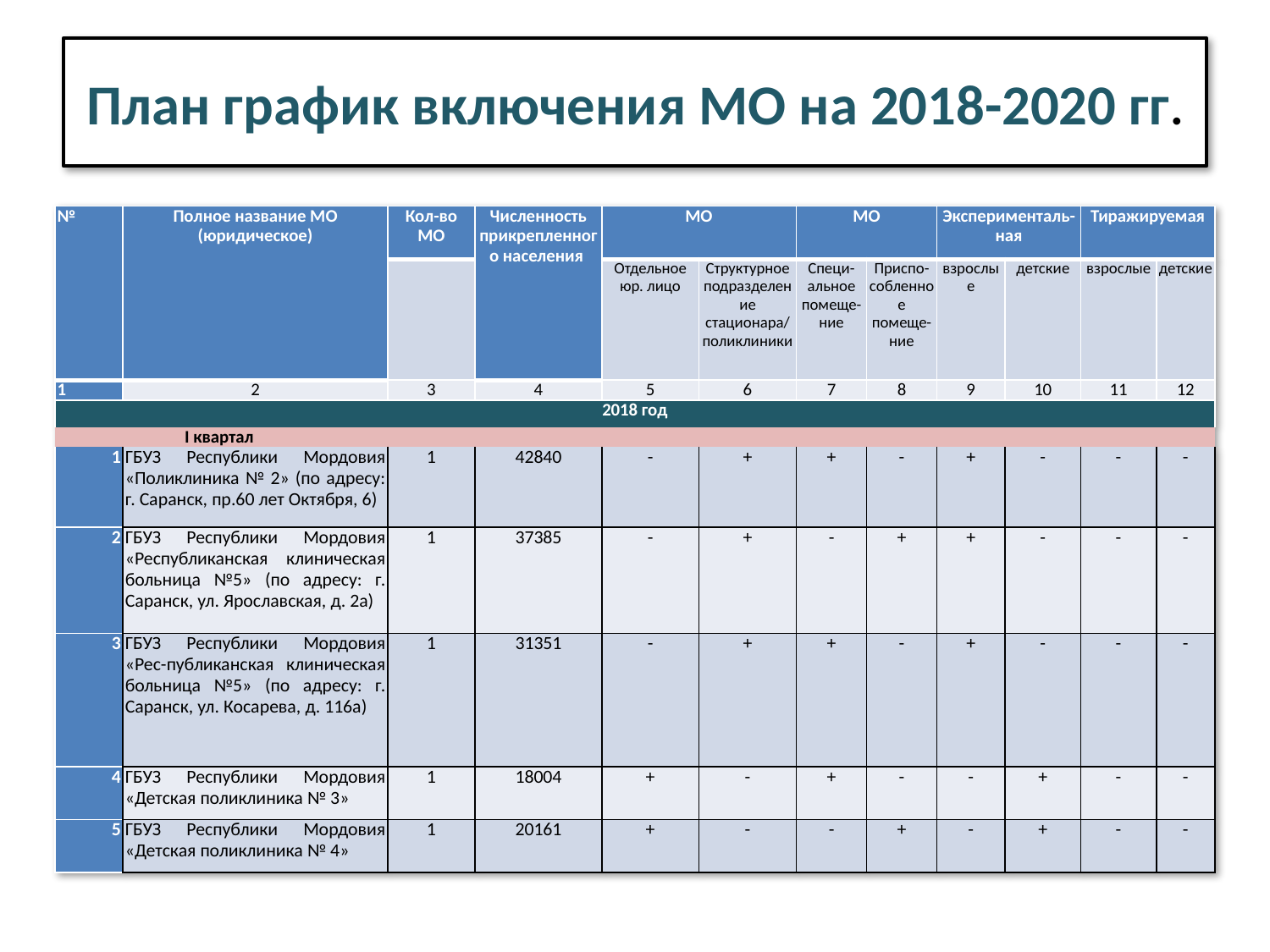

# План график включения МО на 2018-2020 гг.
| № | Полное название МО (юридическое) | Кол-во МО | Численность прикрепленного населения | МО |  | МО |  | Эксперименталь-ная |  | Тиражируемая |  |
| --- | --- | --- | --- | --- | --- | --- | --- | --- | --- | --- | --- |
|  |  |  |  | Отдельное юр. лицо | Структурное подразделение стационара/ поликлиники | Специ-альное помеще-ние | Приспо-собленное помеще-ние | взрослые | детские | взрослые | детские |
| 1 | 2 | 3 | 4 | 5 | 6 | 7 | 8 | 9 | 10 | 11 | 12 |
| 2018 год |  |  |  |  |  |  |  |  |  |  |  |
| I квартал |  |  |  |  |  |  |  |  |  |  |  |
| 1 | ГБУЗ Республики Мордовия «Поликлиника № 2» (по адресу: г. Саранск, пр.60 лет Октября, 6) | 1 | 42840 | - | + | + | - | + | - | - | - |
| 2 | ГБУЗ Республики Мордовия «Республиканская клиническая больница №5» (по адресу: г. Саранск, ул. Ярославская, д. 2а) | 1 | 37385 | - | + | - | + | + | - | - | - |
| 3 | ГБУЗ Республики Мордовия «Рес-публиканская клиническая больница №5» (по адресу: г. Саранск, ул. Косарева, д. 116а) | 1 | 31351 | - | + | + | - | + | - | - | - |
| 4 | ГБУЗ Республики Мордовия «Детская поликлиника № 3» | 1 | 18004 | + | - | + | - | - | + | - | - |
| 5 | ГБУЗ Республики Мордовия «Детская поликлиника № 4» | 1 | 20161 | + | - | - | + | - | + | - | - |